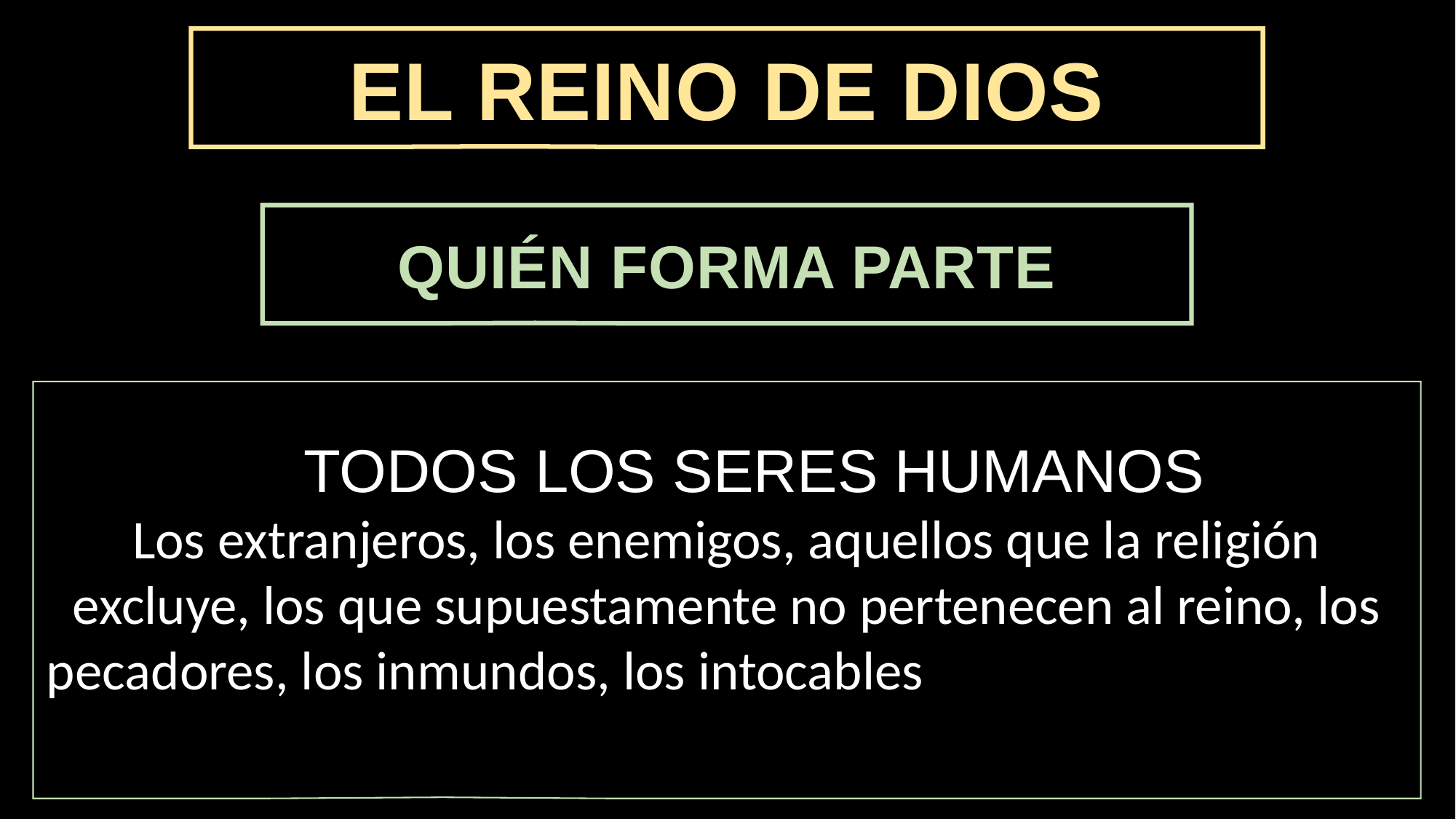

EL REINO DE DIOS
#
QUIÉN FORMA PARTE

                      TODOS LOS SERES HUMANOS
Los extranjeros, los enemigos, aquellos que la religión excluye, los que supuestamente no pertenecen al reino, los pecadores, los inmundos, los intocables